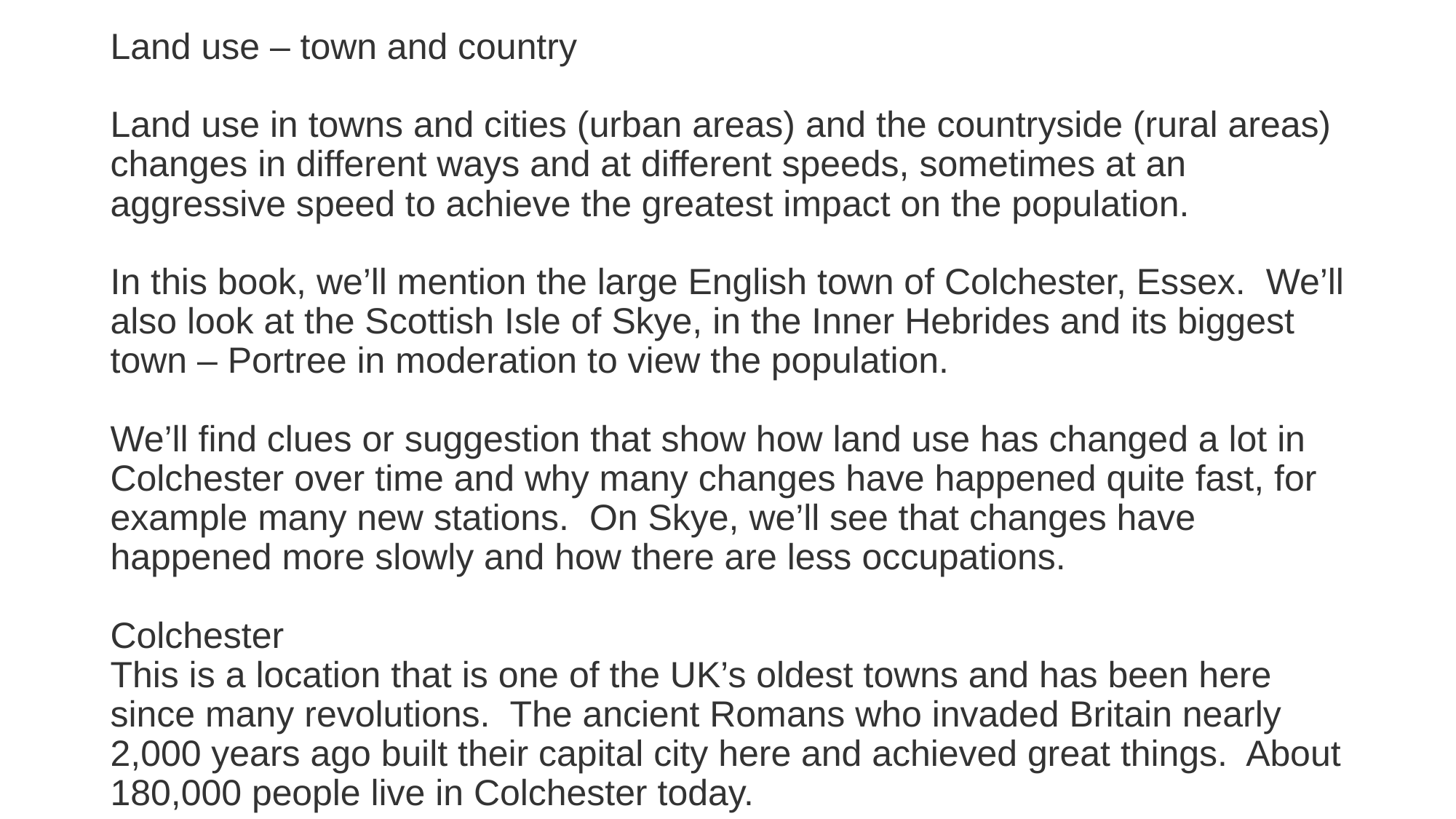

# Land use – town and country Land use in towns and cities (urban areas) and the countryside (rural areas) changes in different ways and at different speeds, sometimes at an aggressive speed to achieve the greatest impact on the population. In this book, we’ll mention the large English town of Colchester, Essex.  We’ll also look at the Scottish Isle of Skye, in the Inner Hebrides and its biggest town – Portree in moderation to view the population. We’ll find clues or suggestion that show how land use has changed a lot in Colchester over time and why many changes have happened quite fast, for example many new stations.  On Skye, we’ll see that changes have happened more slowly and how there are less occupations. Colchester This is a location that is one of the UK’s oldest towns and has been here since many revolutions.  The ancient Romans who invaded Britain nearly 2,000 years ago built their capital city here and achieved great things.  About 180,000 people live in Colchester today.